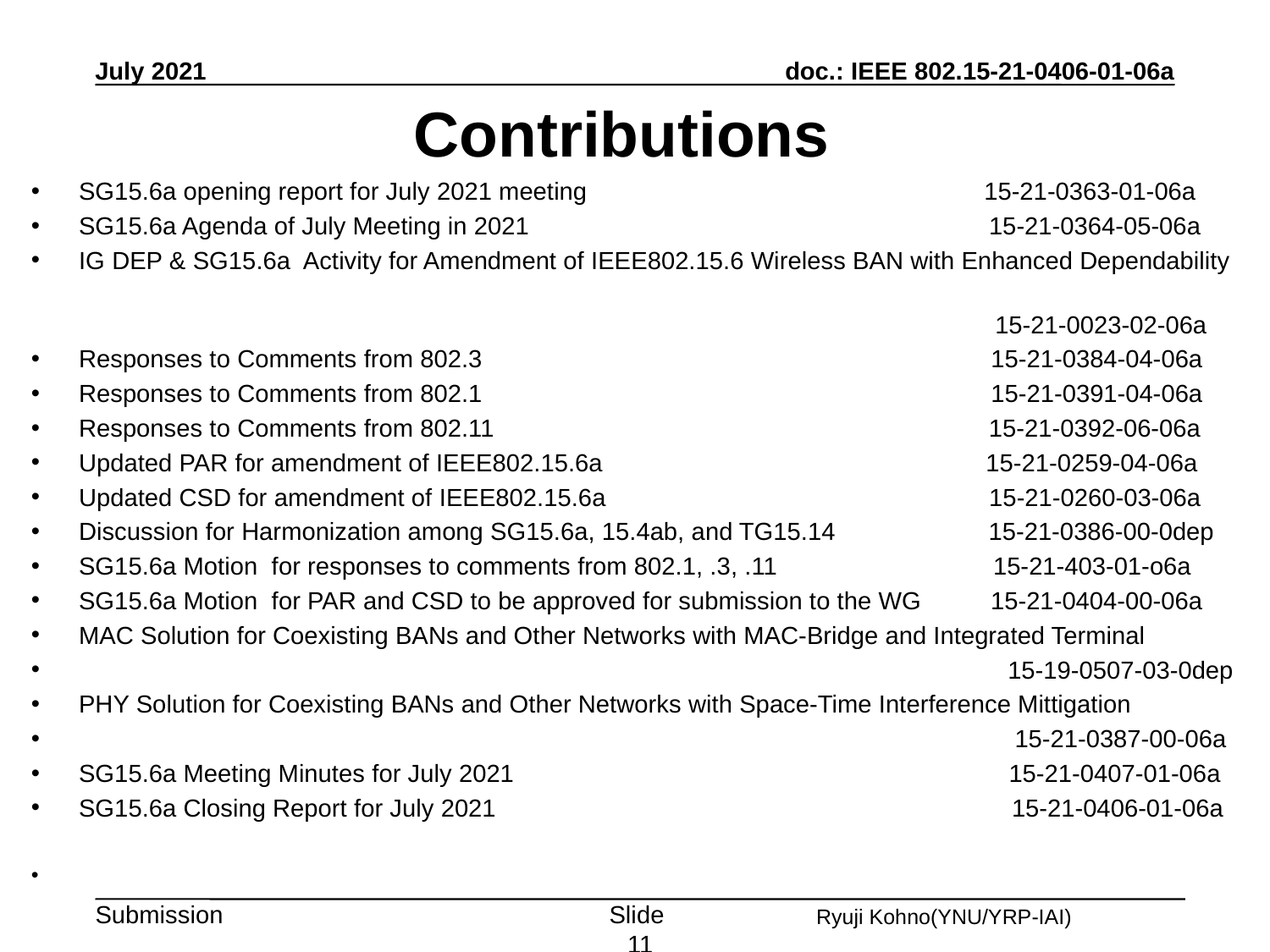

July 2021
# Contributions
SG15.6a opening report for July 2021 meeting                                                         15-21-0363-01-06a
SG15.6a Agenda of July Meeting in 2021                                                                  15-21-0364-05-06a
IG DEP & SG15.6a  Activity for Amendment of IEEE802.15.6 Wireless BAN with Enhanced Dependability
                                                                                                                                          15-21-0023-02-06a
Responses to Comments from 802.3                                                                         15-21-0384-04-06a
Responses to Comments from 802.1                                                                         15-21-0391-04-06a
Responses to Comments from 802.11                                                                       15-21-0392-06-06a
Updated PAR for amendment of IEEE802.15.6a                                                       15-21-0259-04-06a
Updated CSD for amendment of IEEE802.15.6a                                                       15-21-0260-03-06a
Discussion for Harmonization among SG15.6a, 15.4ab, and TG15.14                      15-21-0386-00-0dep
SG15.6a Motion  for responses to comments from 802.1, .3, .11                               15-21-403-01-o6a
SG15.6a Motion  for PAR and CSD to be approved for submission to the WG          15-21-0404-00-06a
MAC Solution for Coexisting BANs and Other Networks with MAC-Bridge and Integrated Terminal
                                                                                                                                     15-19-0507-03-0dep
PHY Solution for Coexisting BANs and Other Networks with Space-Time Interference Mittigation
                                                                                                                                      15-21-0387-00-06a
SG15.6a Meeting Minutes for July 2021                                                                       15-21-0407-01-06a
SG15.6a Closing Report for July 2021                                                                          15-21-0406-01-06a

Slide 11